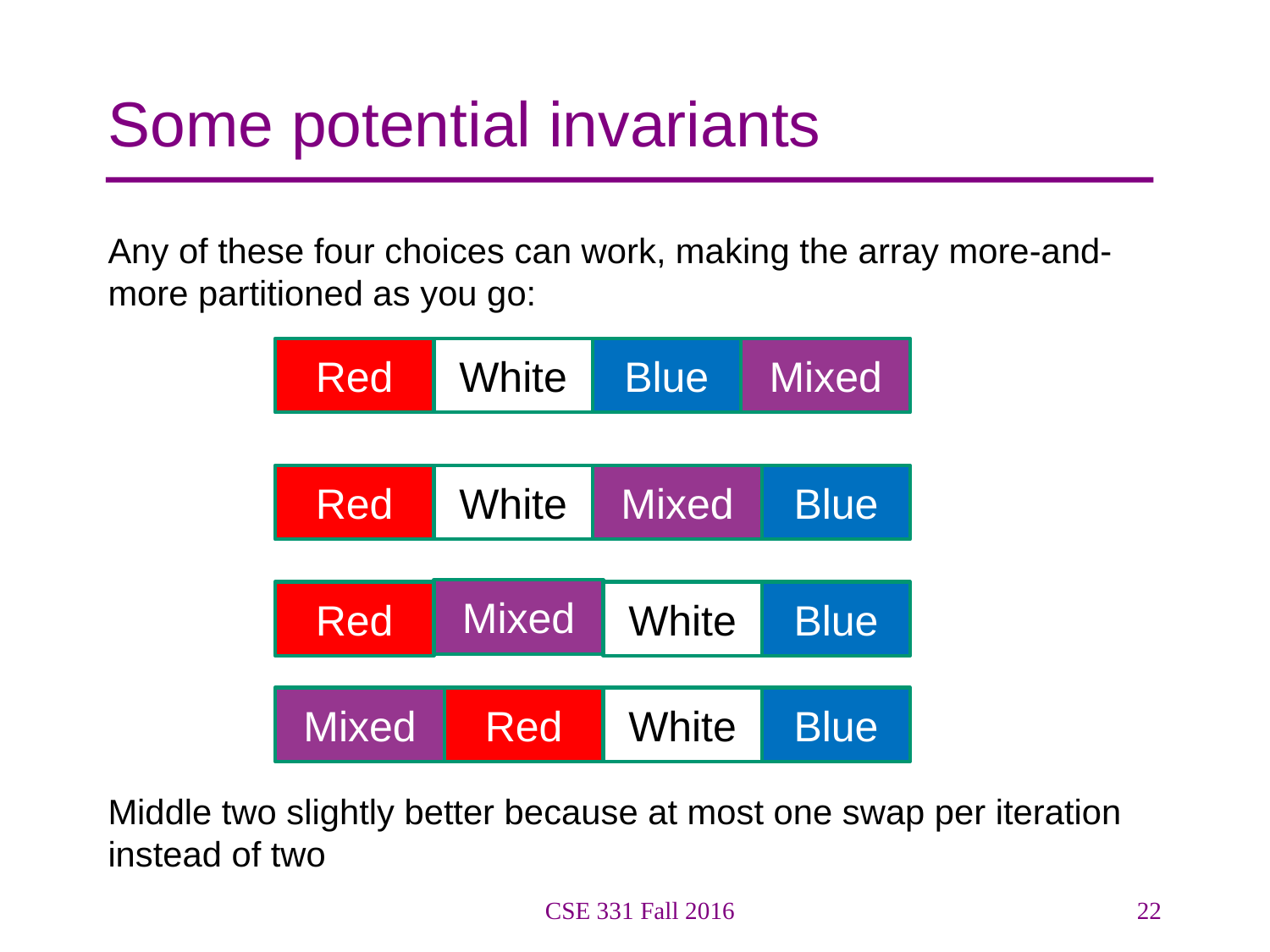

# Some potential invariants
Any of these four choices can work, making the array more-and-more partitioned as you go:

Middle two slightly better because at most one swap per iteration instead of two

Red
White
Blue
Mixed
Red
White
Mixed
Blue
Mixed
Red
White
Blue
Mixed
Red
White
Blue
CSE 331 Fall 2016
22